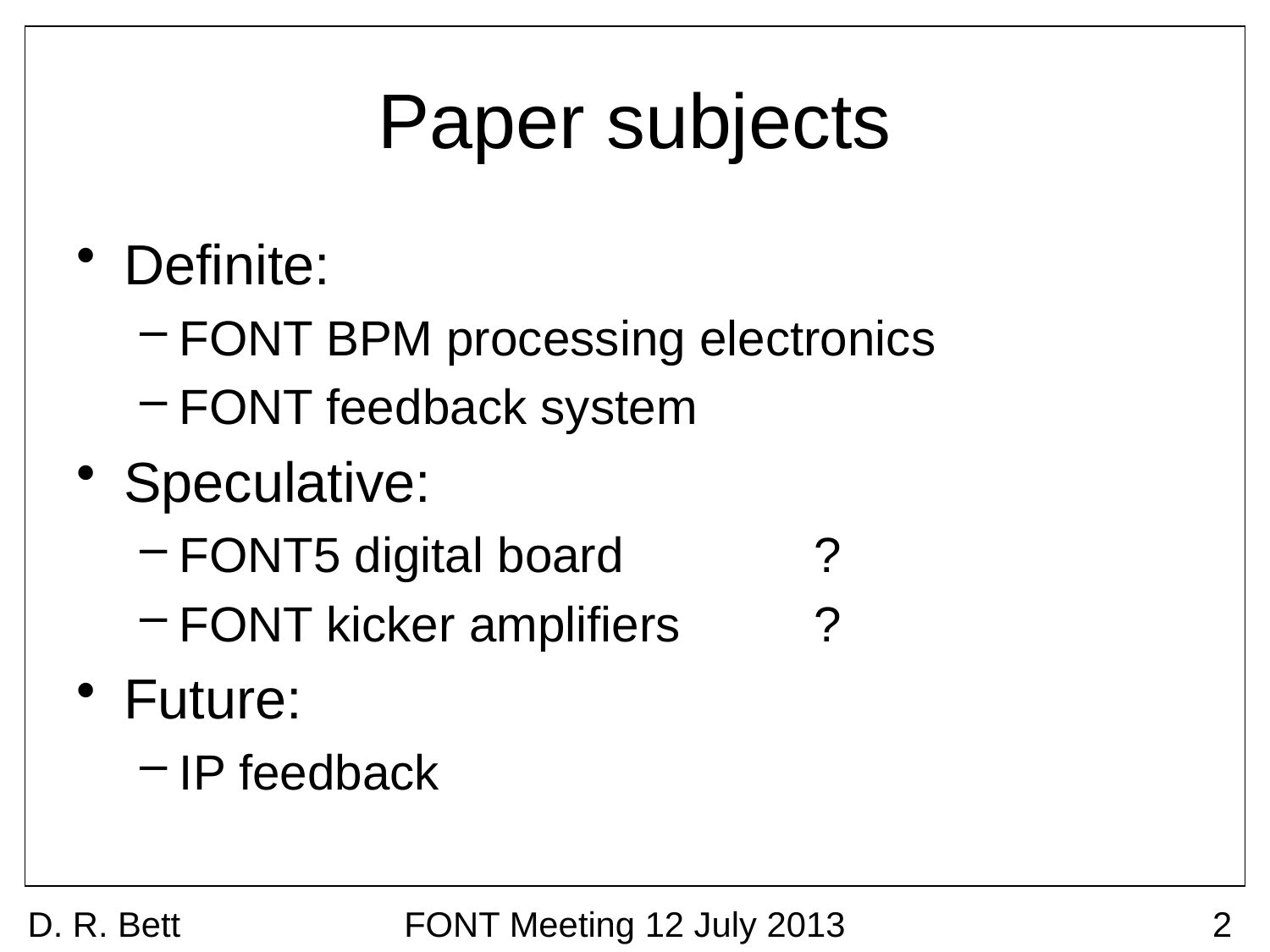

# Paper subjects
Definite:
FONT BPM processing electronics
FONT feedback system
Speculative:
FONT5 digital board		?
FONT kicker amplifiers		?
Future:
IP feedback
D. R. Bett
FONT Meeting 12 July 2013
2